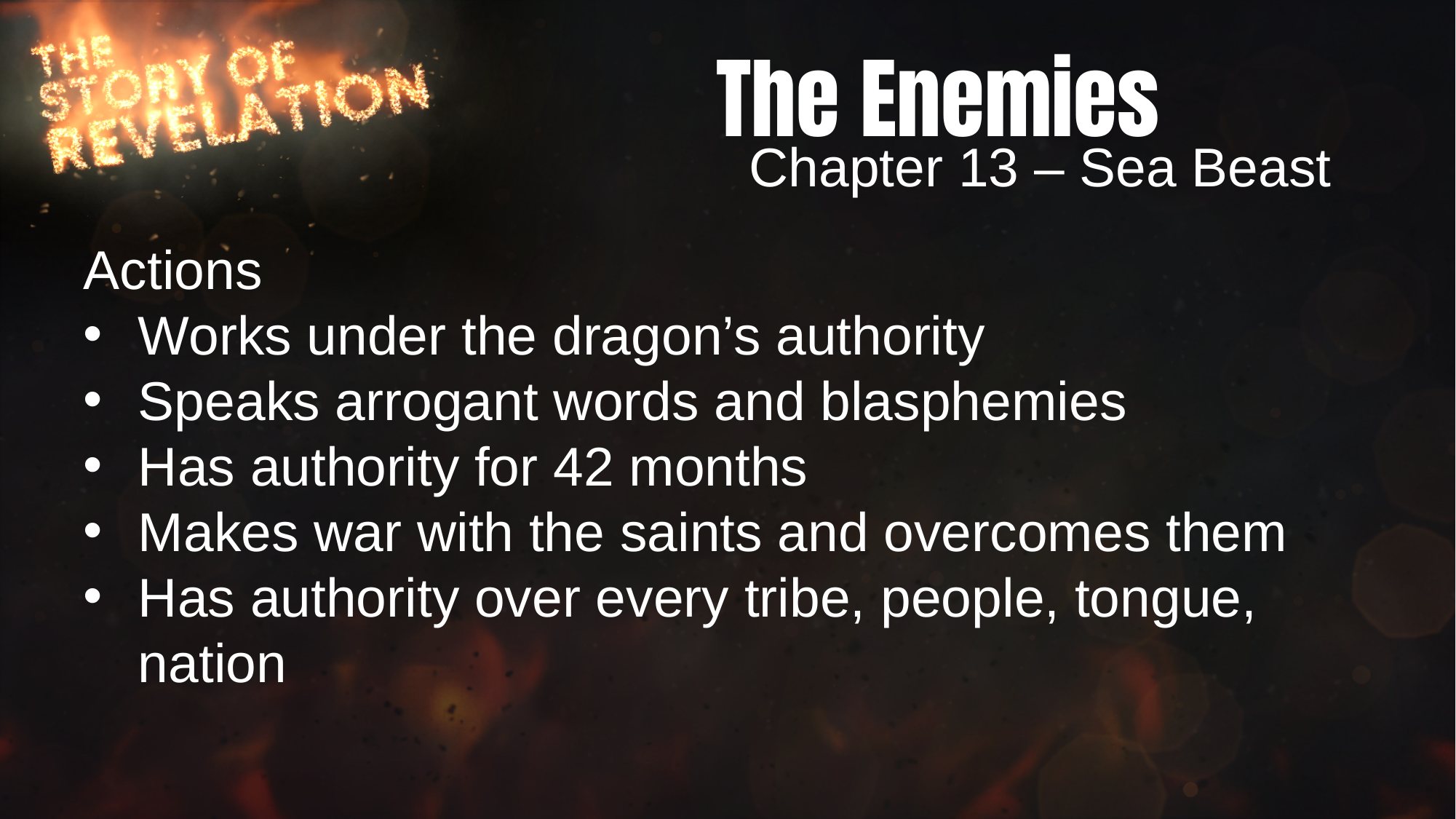

# The Enemies
Chapter 13 – Sea Beast
Actions
Works under the dragon’s authority
Speaks arrogant words and blasphemies
Has authority for 42 months
Makes war with the saints and overcomes them
Has authority over every tribe, people, tongue, nation